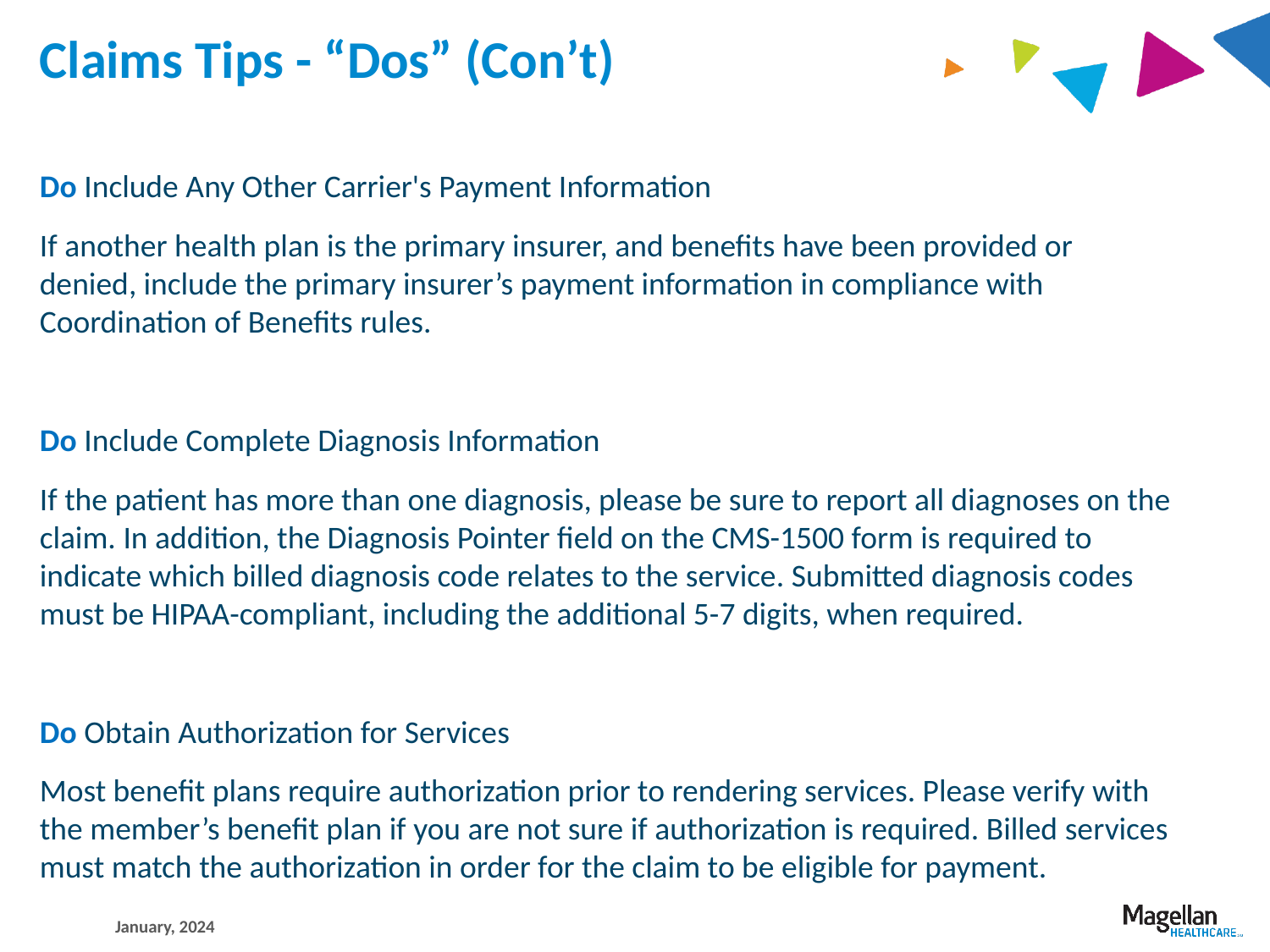

# Claims Tips - “Dos” (Con’t)
Do Include Any Other Carrier's Payment Information
If another health plan is the primary insurer, and benefits have been provided or denied, include the primary insurer’s payment information in compliance with Coordination of Benefits rules.

Do Include Complete Diagnosis Information
If the patient has more than one diagnosis, please be sure to report all diagnoses on the claim. In addition, the Diagnosis Pointer field on the CMS-1500 form is required to indicate which billed diagnosis code relates to the service. Submitted diagnosis codes must be HIPAA-compliant, including the additional 5-7 digits, when required.

Do Obtain Authorization for Services
Most benefit plans require authorization prior to rendering services. Please verify with the member’s benefit plan if you are not sure if authorization is required. Billed services must match the authorization in order for the claim to be eligible for payment.

January, 2024